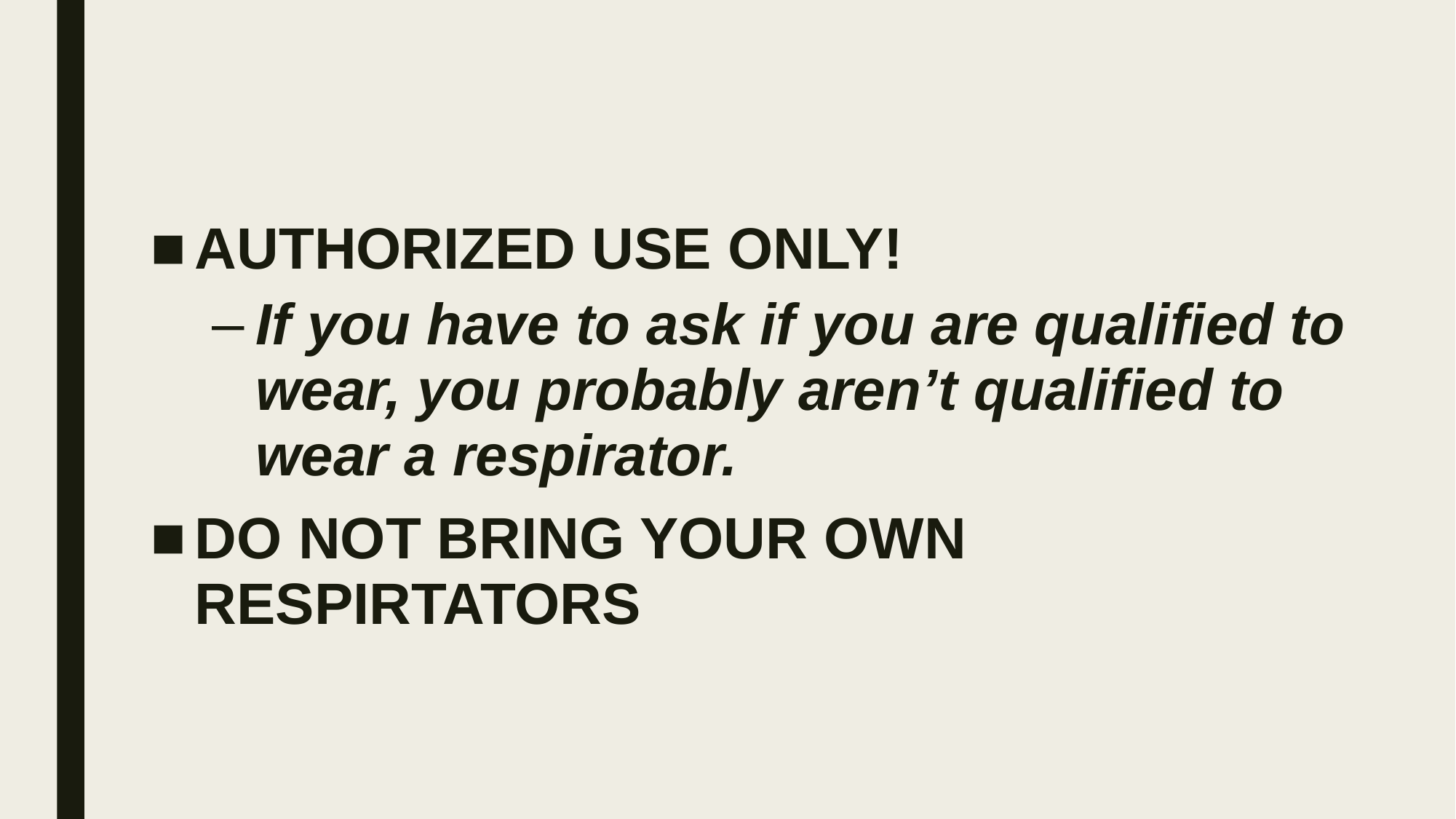

AUTHORIZED USE ONLY!
If you have to ask if you are qualified to wear, you probably aren’t qualified to wear a respirator.
DO NOT BRING YOUR OWN RESPIRTATORS